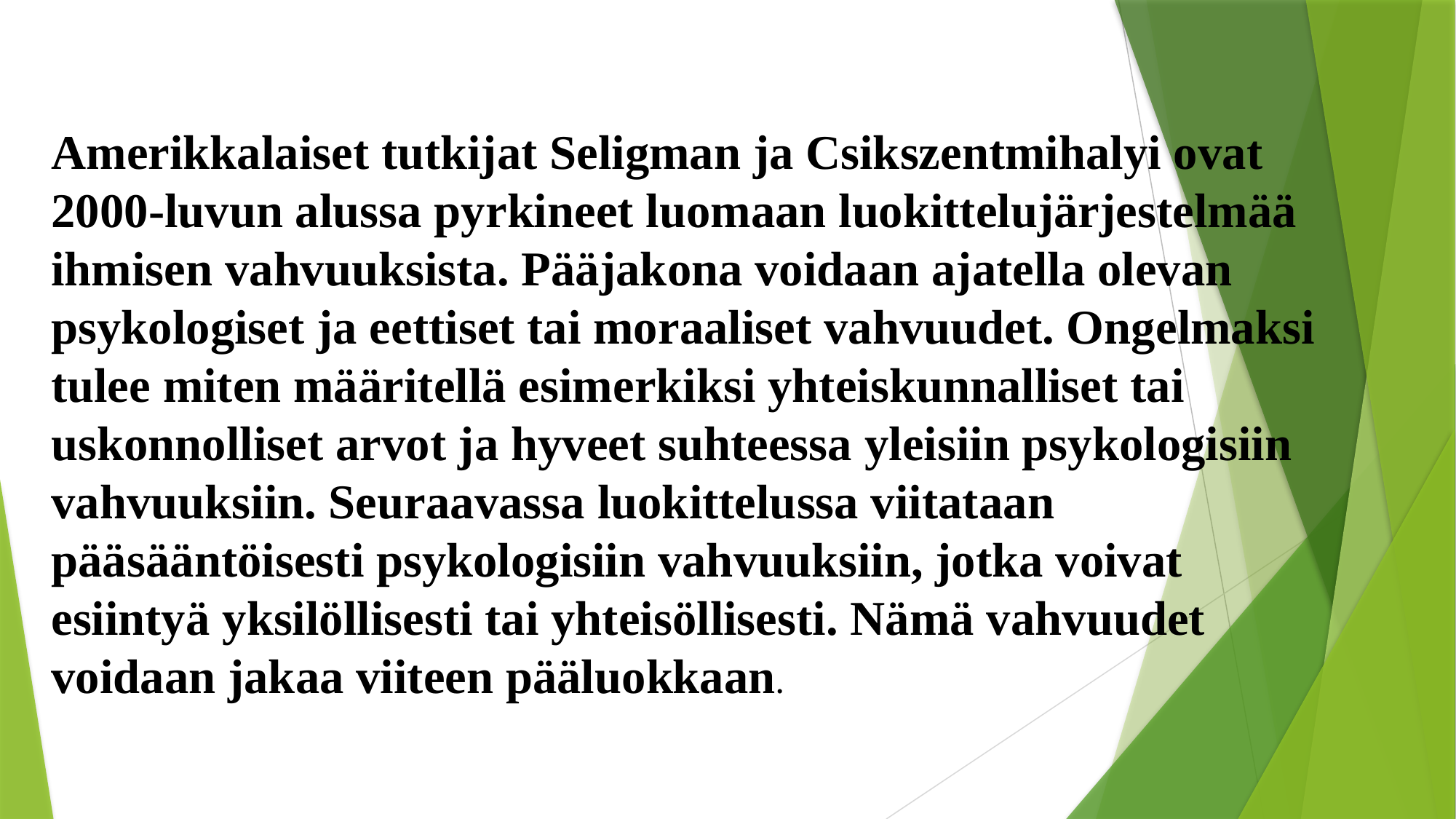

Amerikkalaiset tutkijat Seligman ja Csikszentmihalyi ovat 2000-luvun alussa pyrkineet luomaan luokittelujärjestelmää ihmisen vahvuuksista. Pääjakona voidaan ajatella olevan psykologiset ja eettiset tai moraaliset vahvuudet. Ongelmaksi tulee miten määritellä esimerkiksi yhteiskunnalliset tai uskonnolliset arvot ja hyveet suhteessa yleisiin psykologisiin vahvuuksiin. Seuraavassa luokittelussa viitataan pääsääntöisesti psykologisiin vahvuuksiin, jotka voivat esiintyä yksilöllisesti tai yhteisöllisesti. Nämä vahvuudet voidaan jakaa viiteen pääluokkaan.